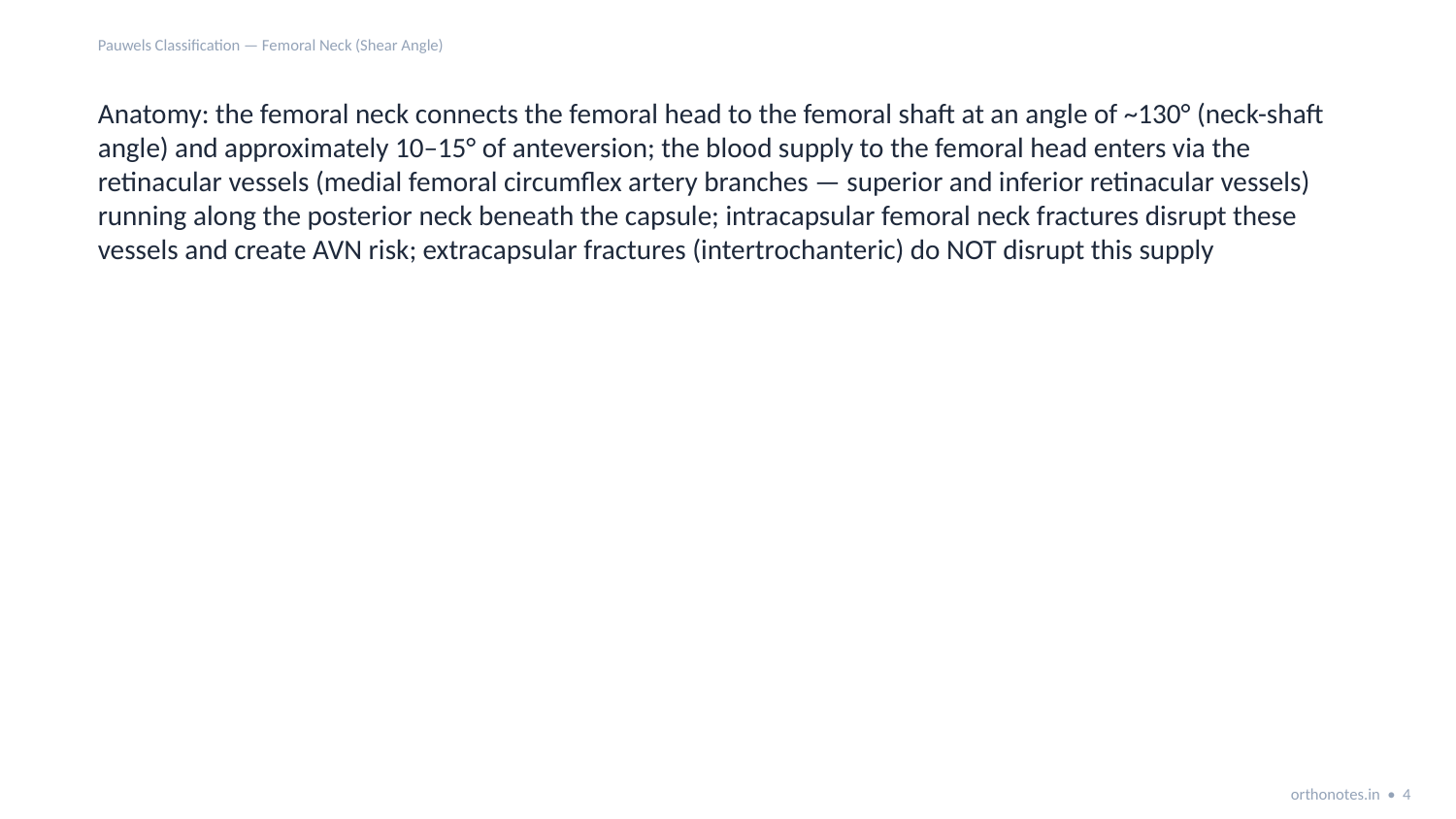

Pauwels Classification — Femoral Neck (Shear Angle)
Anatomy: the femoral neck connects the femoral head to the femoral shaft at an angle of ~130° (neck-shaft angle) and approximately 10–15° of anteversion; the blood supply to the femoral head enters via the retinacular vessels (medial femoral circumflex artery branches — superior and inferior retinacular vessels) running along the posterior neck beneath the capsule; intracapsular femoral neck fractures disrupt these vessels and create AVN risk; extracapsular fractures (intertrochanteric) do NOT disrupt this supply
orthonotes.in  •  4